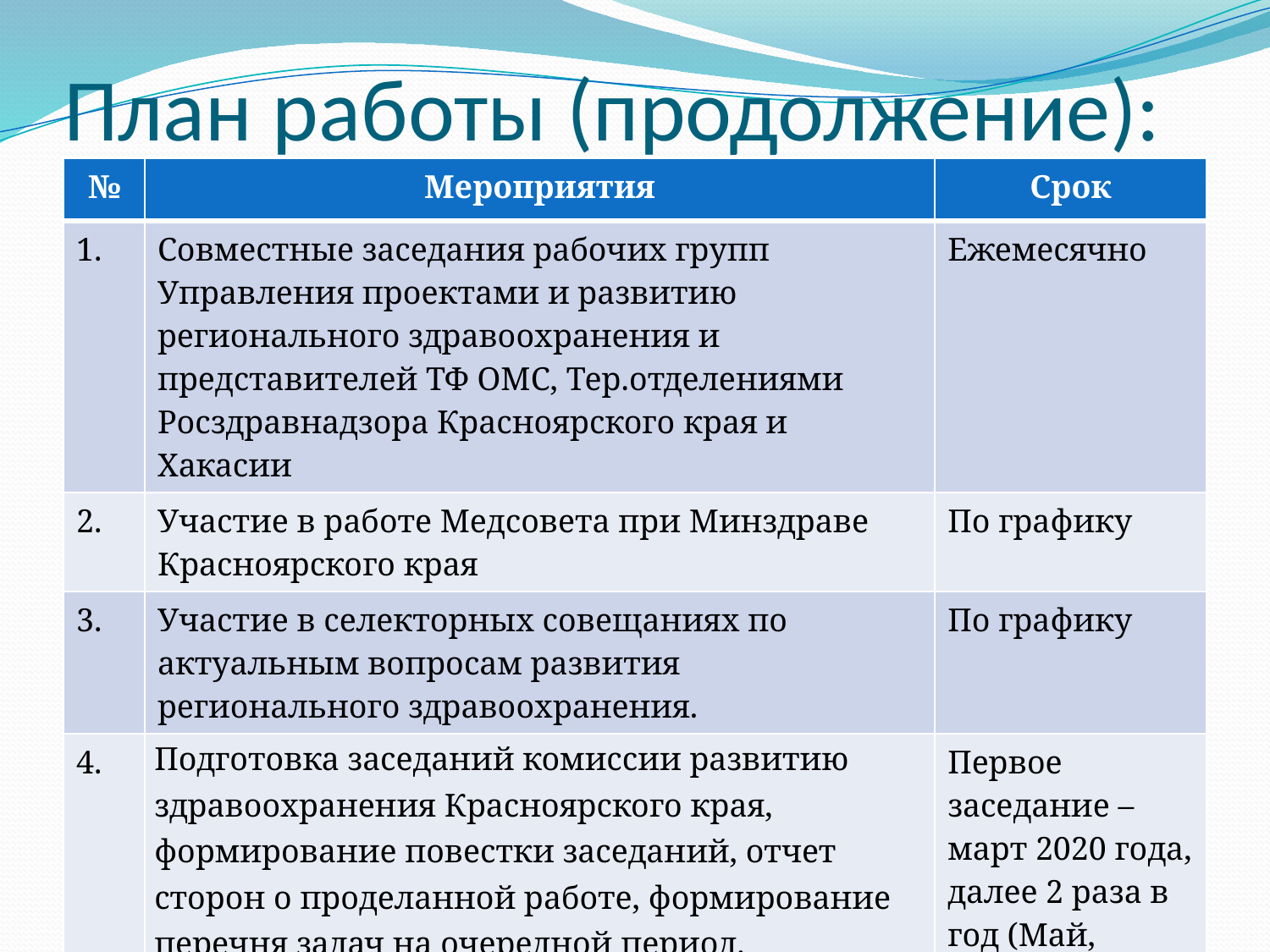

# План работы (продолжение):
| № | Мероприятия | Срок |
| --- | --- | --- |
| 1. | Совместные заседания рабочих групп Управления проектами и развитию регионального здравоохранения и представителей ТФ ОМС, Тер.отделениями Росздравнадзора Красноярского края и Хакасии | Ежемесячно |
| 2. | Участие в работе Медсовета при Минздраве Красноярского края | По графику |
| 3. | Участие в селекторных совещаниях по актуальным вопросам развития регионального здравоохранения. | По графику |
| 4. | Подготовка заседаний комиссии развитию здравоохранения Красноярского края, формирование повестки заседаний, отчет сторон о проделанной работе, формирование перечня задач на очередной период. | Первое заседание – март 2020 года, далее 2 раза в год (Май, Февраль) |
| 5. | Участие в совещании руководителей Проектных офисов (обучение) |  |